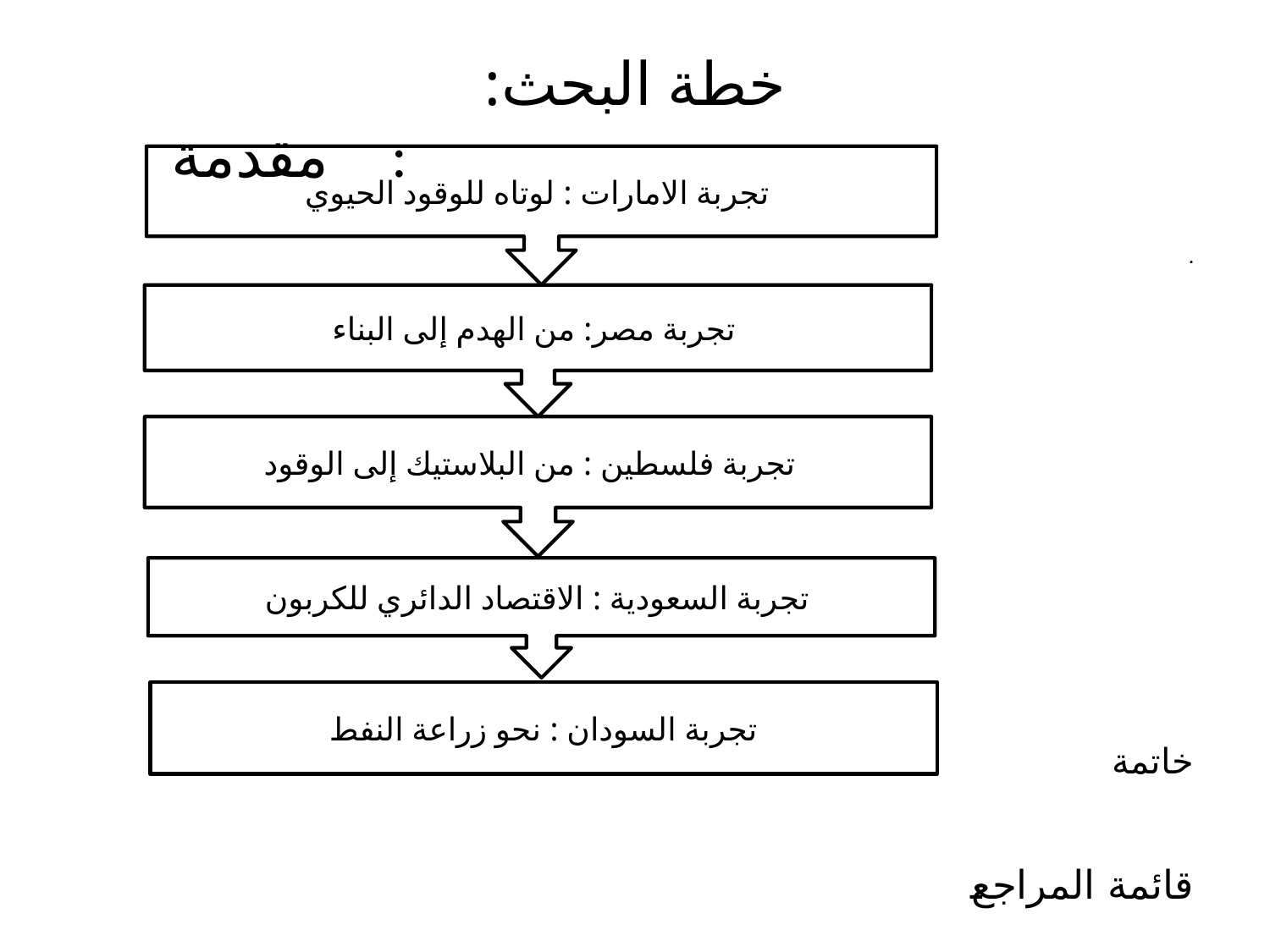

# خطة البحث: مقدمة :
تجربة الامارات : لوتاه للوقود الحيوي
.

خاتمة
قائمة المراجع
تجربة مصر: من الهدم إلى البناء
تجربة فلسطين : من البلاستيك إلى الوقود
تجربة السعودية : الاقتصاد الدائري للكربون
تجربة السودان : نحو زراعة النفط